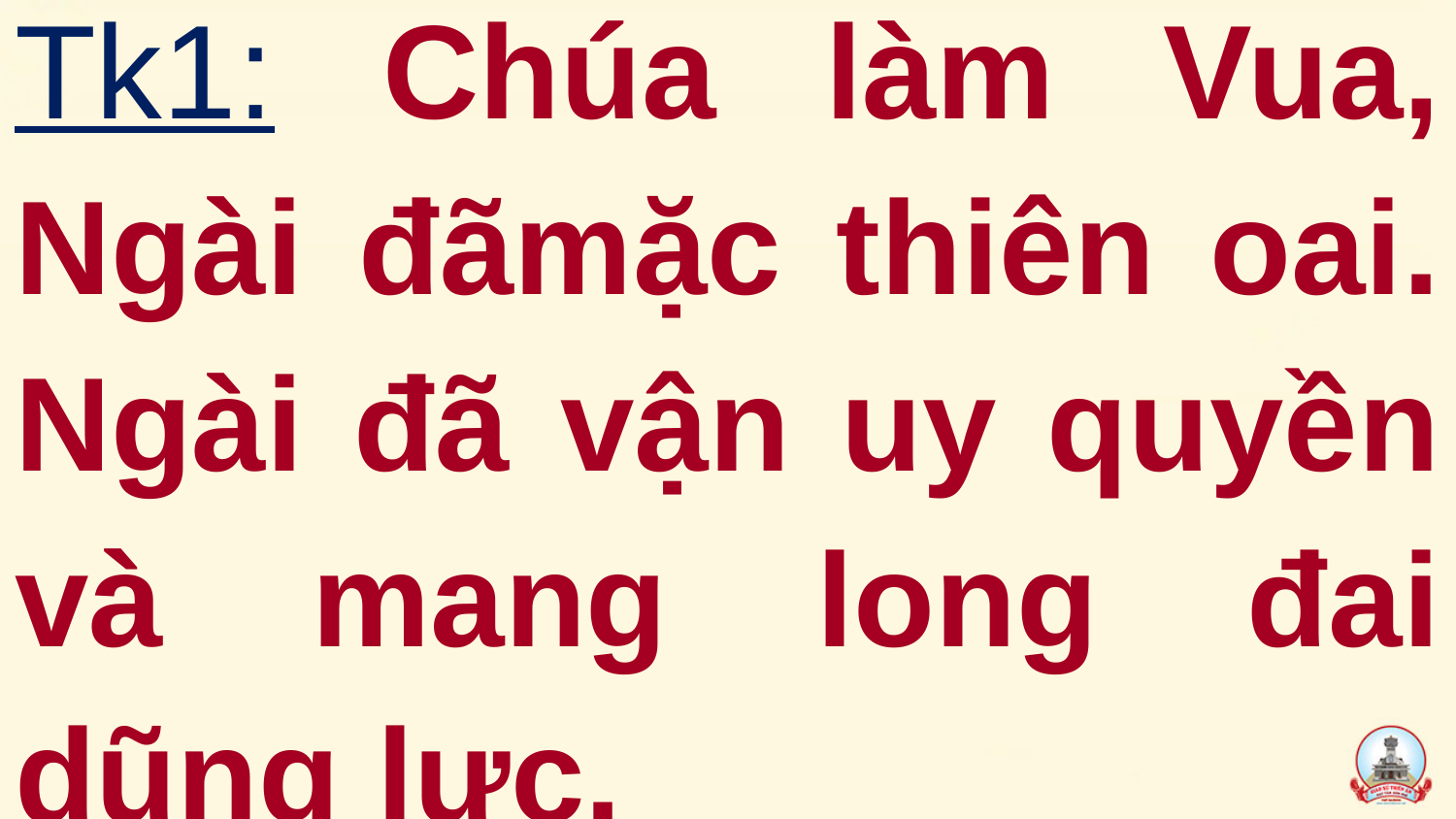

# Tk1: Chúa làm Vua, Ngài đãmặc thiên oai. Ngài đã vận uy quyền và mang long đai dũng lực.